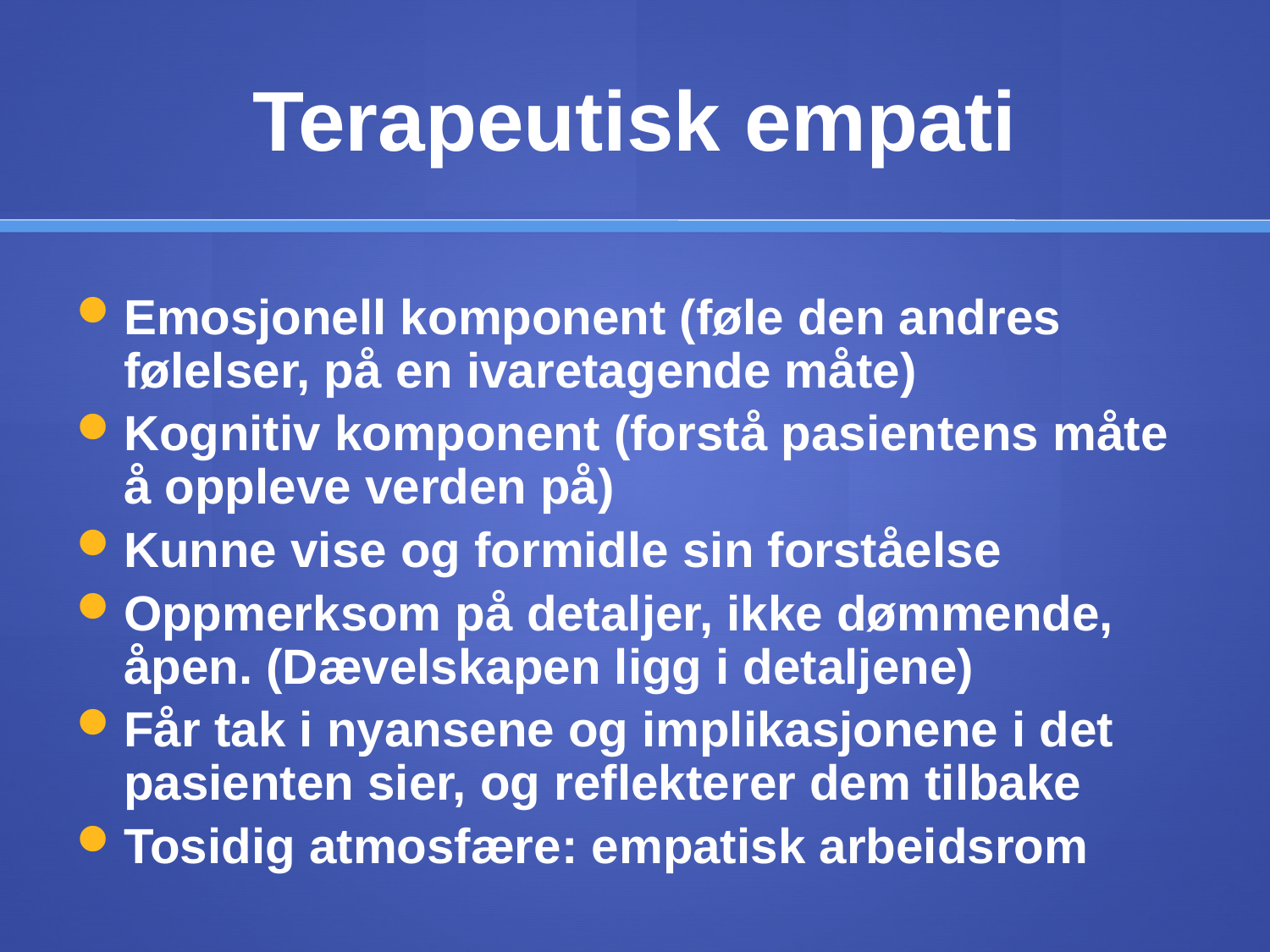

Terapeutisk empati
Emosjonell komponent (føle den andres følelser, på en ivaretagende måte)
Kognitiv komponent (forstå pasientens måte å oppleve verden på)
Kunne vise og formidle sin forståelse
Oppmerksom på detaljer, ikke dømmende, åpen. (Dævelskapen ligg i detaljene)
Får tak i nyansene og implikasjonene i det pasienten sier, og reflekterer dem tilbake
Tosidig atmosfære: empatisk arbeidsrom